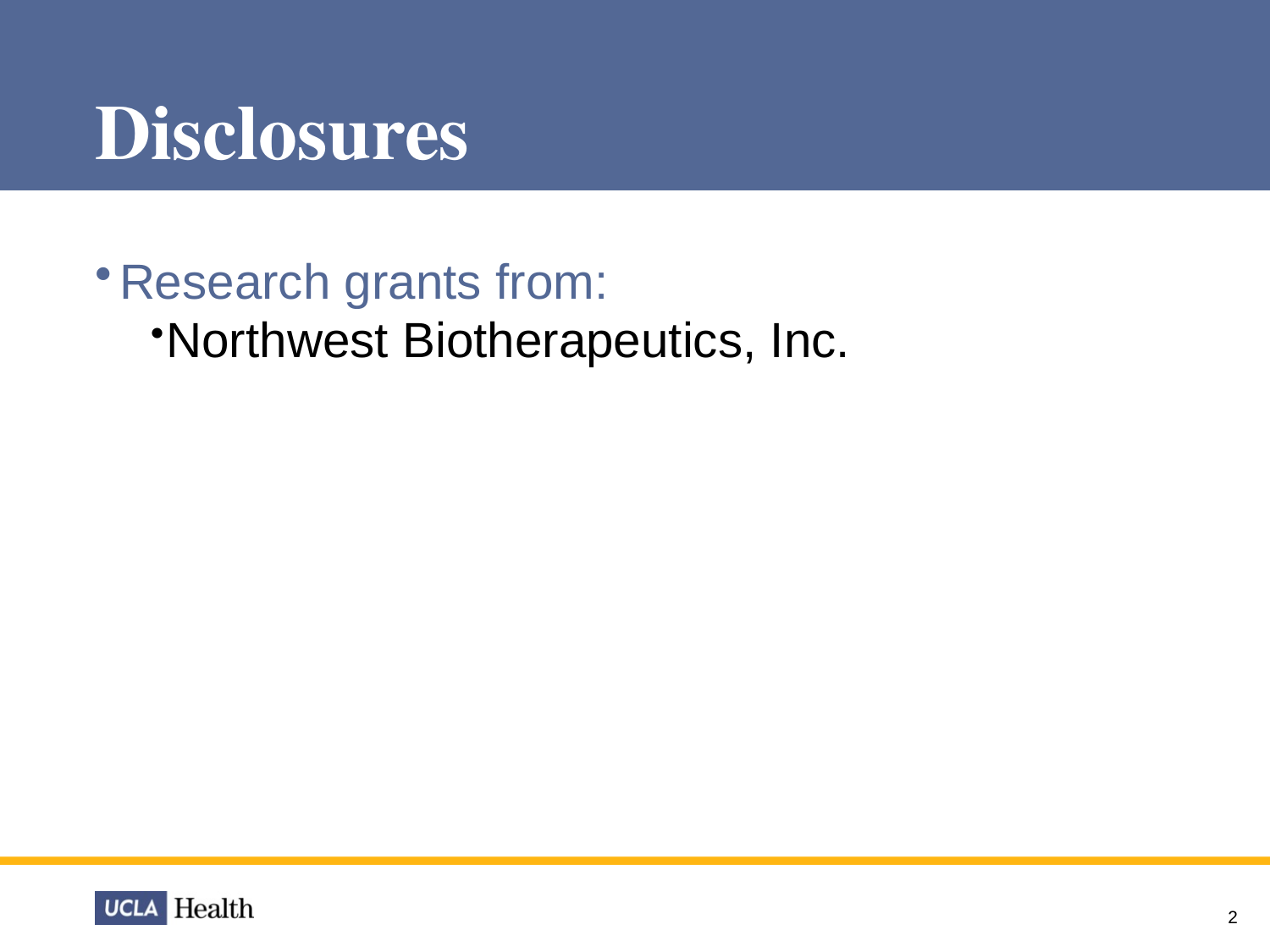

# Disclosures
Research grants from:
Northwest Biotherapeutics, Inc.
2